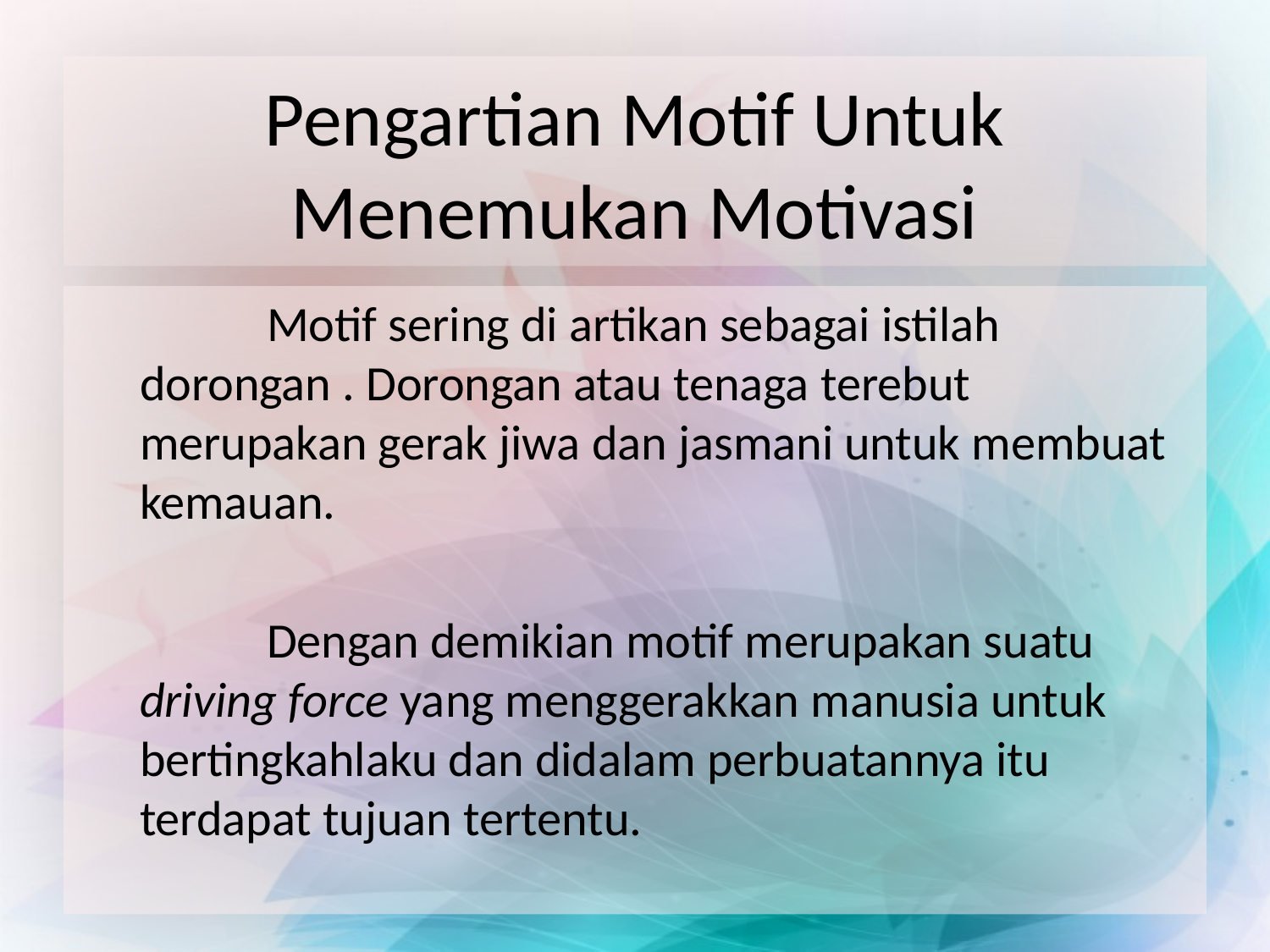

# Pengartian Motif Untuk Menemukan Motivasi
	Motif sering di artikan sebagai istilah dorongan . Dorongan atau tenaga terebut merupakan gerak jiwa dan jasmani untuk membuat kemauan.

	Dengan demikian motif merupakan suatu driving force yang menggerakkan manusia untuk bertingkahlaku dan didalam perbuatannya itu terdapat tujuan tertentu.